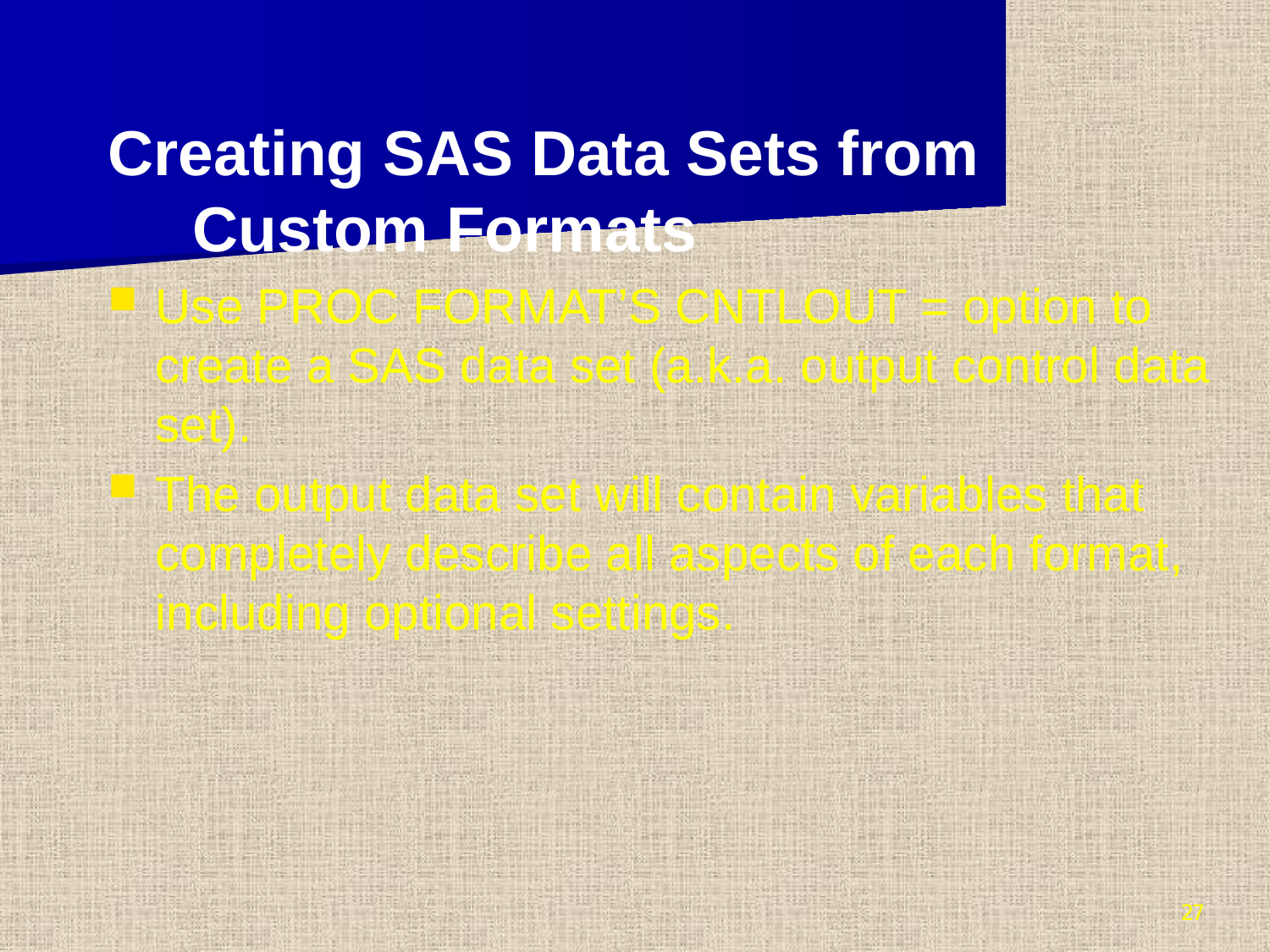

Creating SAS Data Sets from Custom Formats
Use PROC FORMAT’S CNTLOUT = option to create a SAS data set (a.k.a. output control data set).
The output data set will contain variables that completely describe all aspects of each format, including optional settings.

27